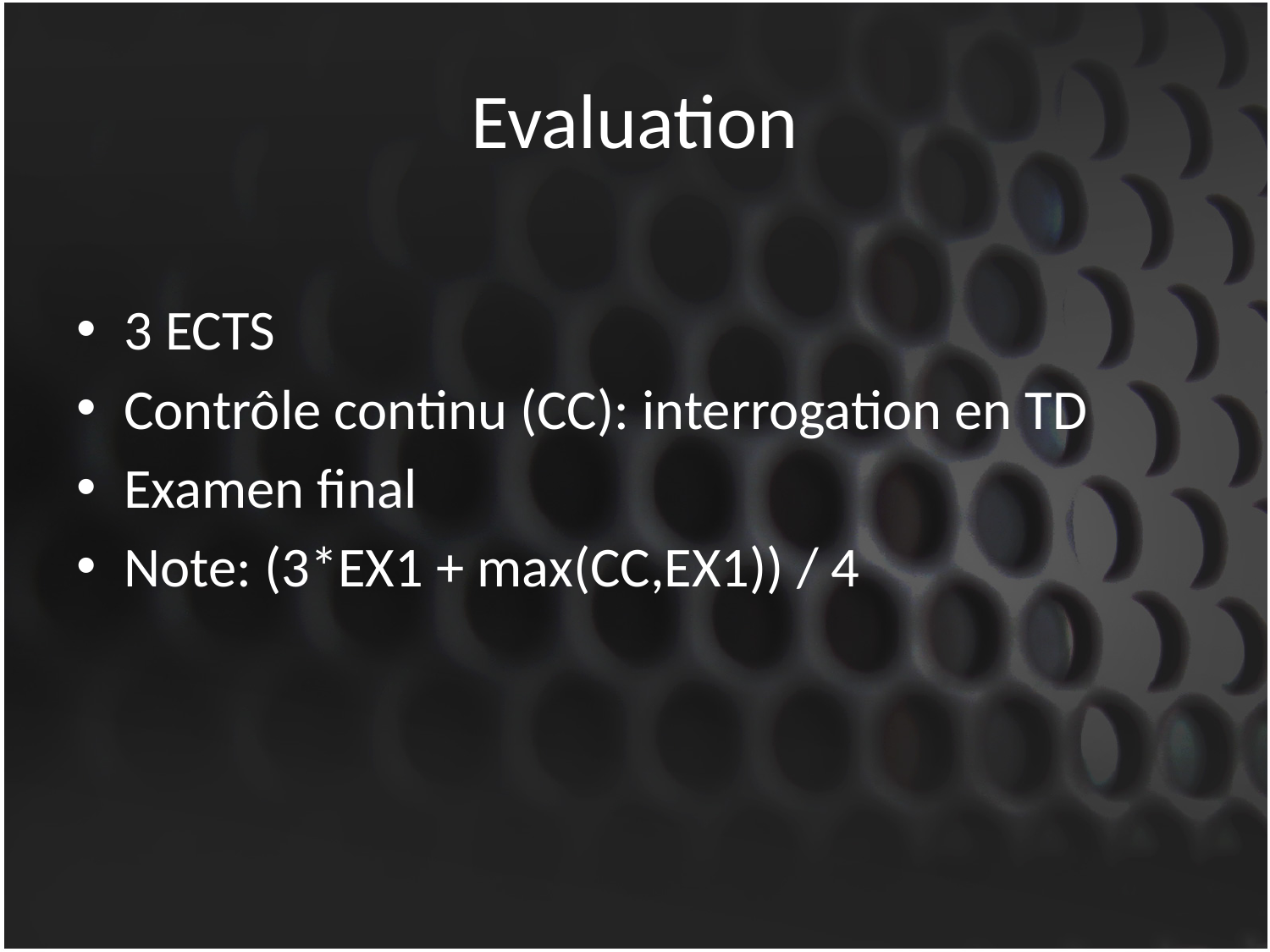

# Evaluation
3 ECTS
Contrôle continu (CC): interrogation en TD
Examen final
Note: (3*EX1 + max(CC,EX1)) / 4